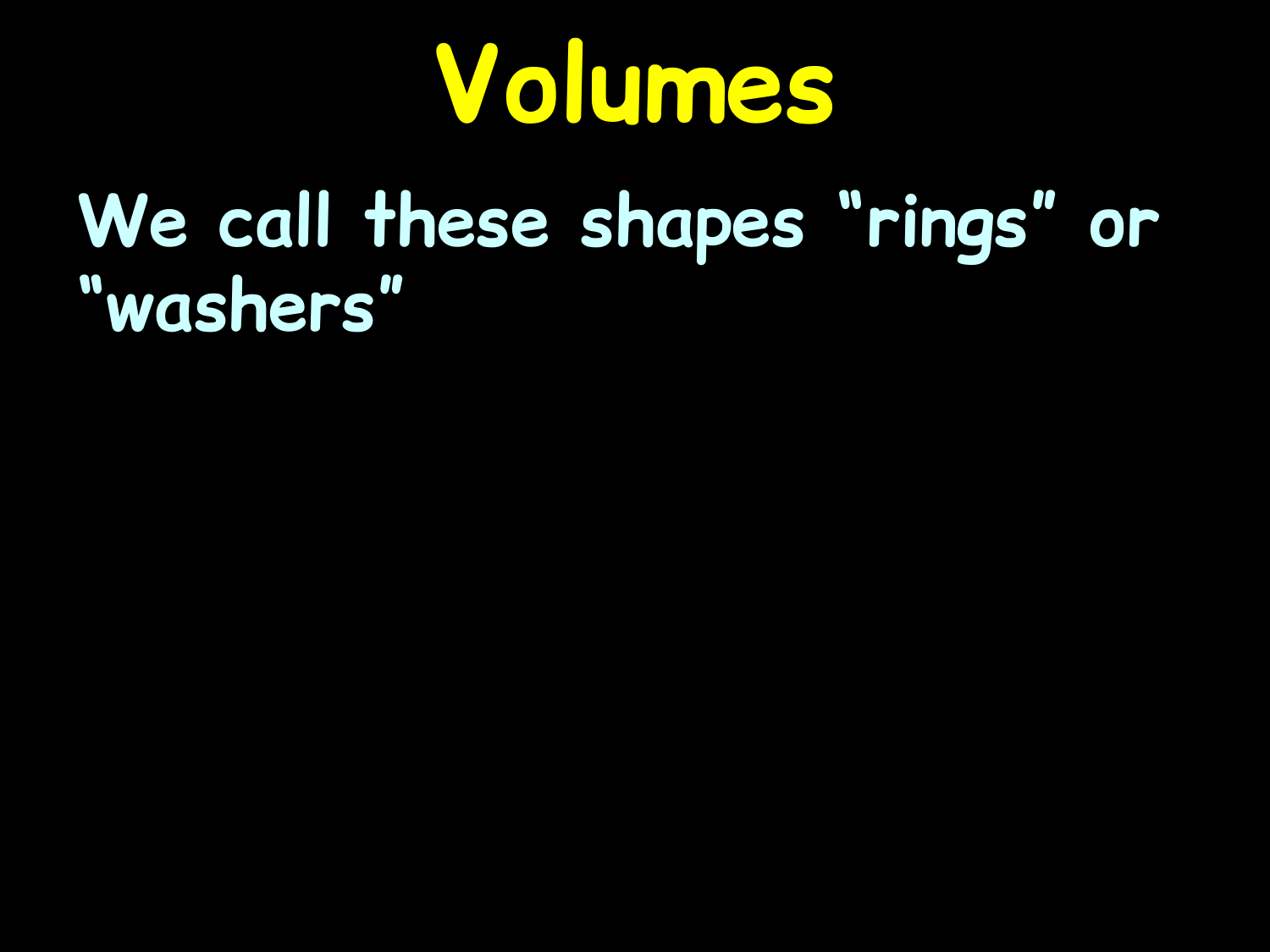

# Volumes
We call these shapes “rings” or “washers”